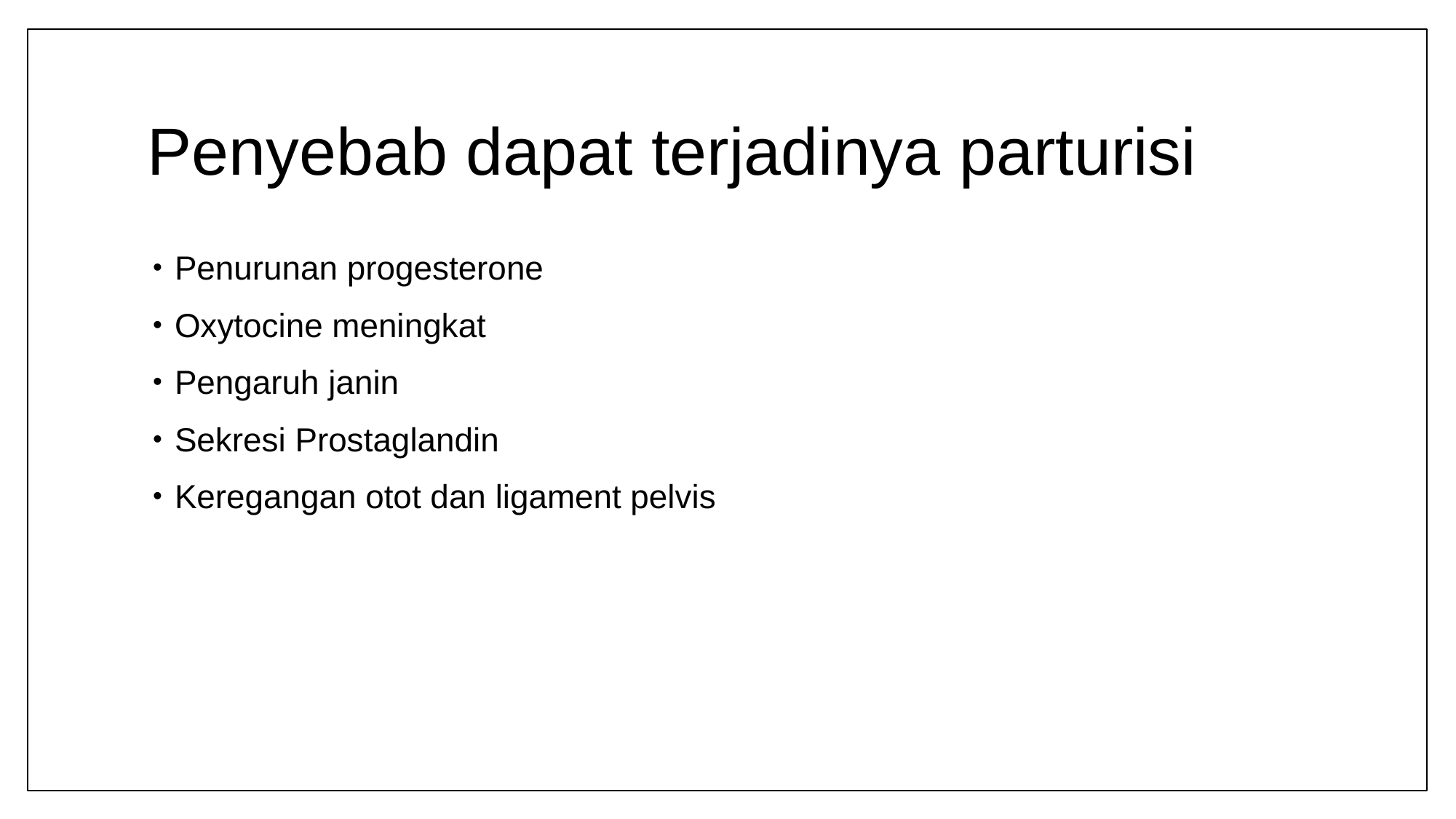

# Penyebab dapat terjadinya parturisi
Penurunan progesterone
Oxytocine meningkat
Pengaruh janin
Sekresi Prostaglandin
Keregangan otot dan ligament pelvis